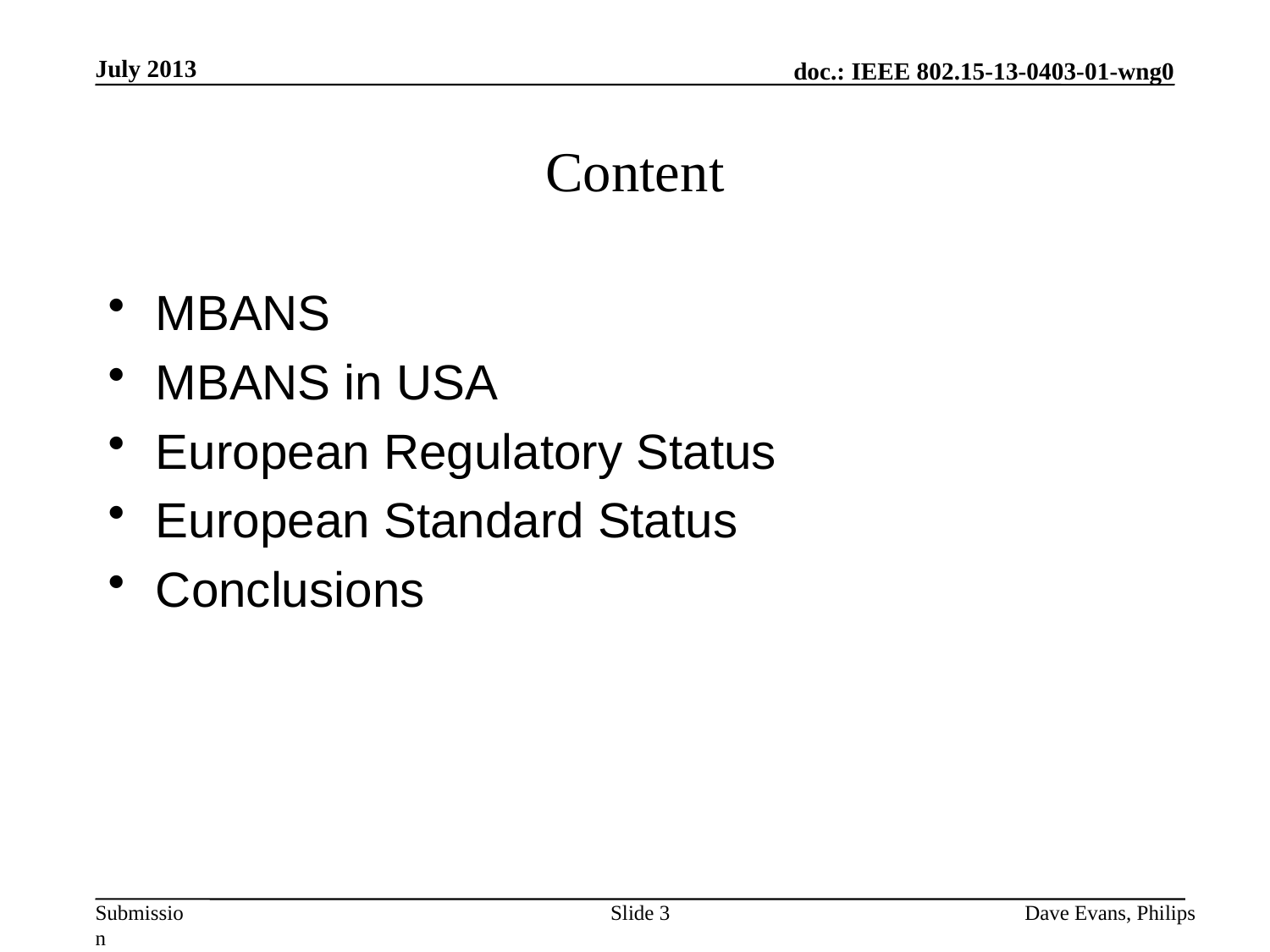

July 2013
# Content
MBANS
MBANS in USA
European Regulatory Status
European Standard Status
Conclusions
Slide 3
Dave Evans, Philips